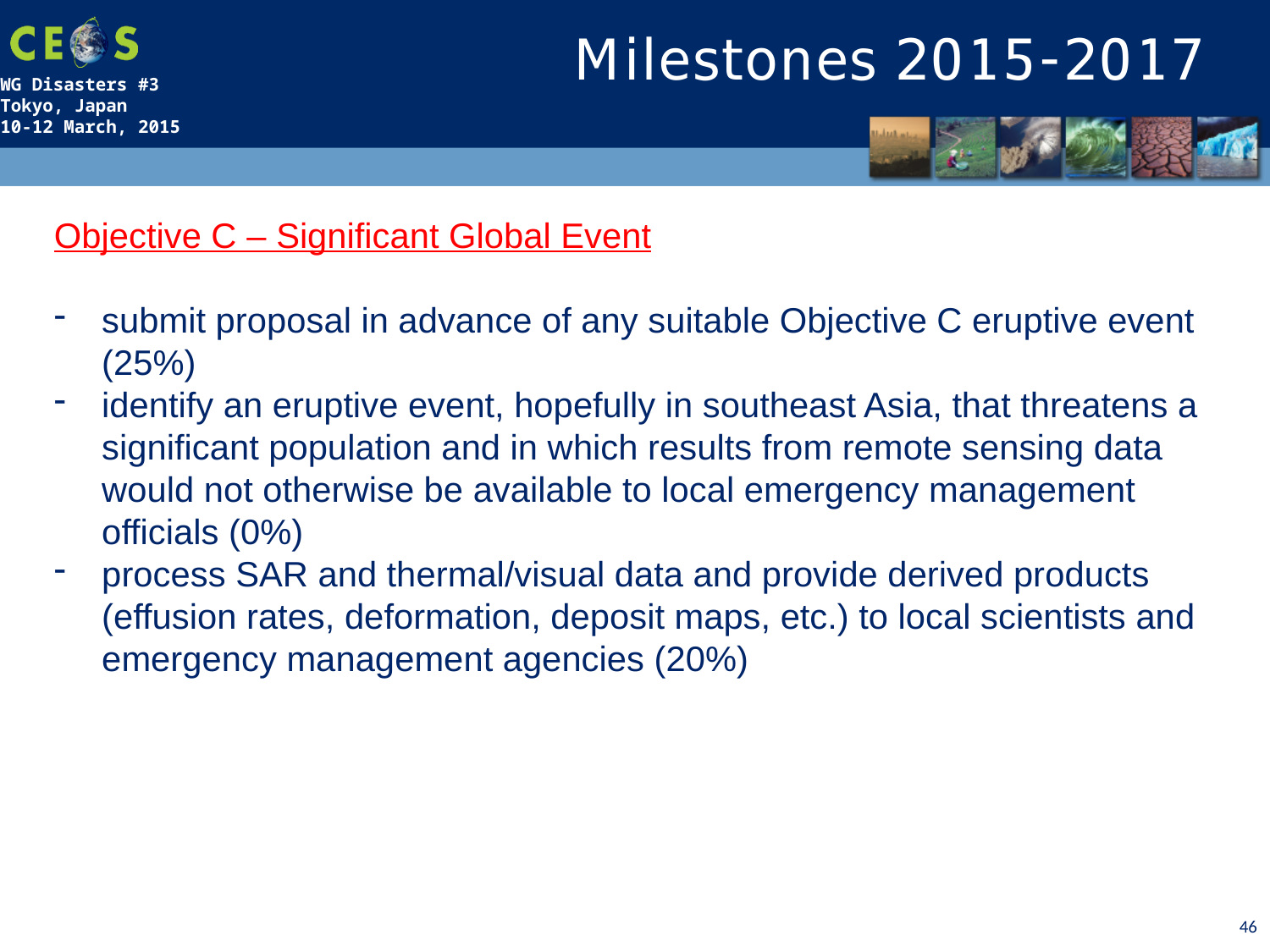

Milestones 2015-2017
Objective C – Significant Global Event

submit proposal in advance of any suitable Objective C eruptive event (25%)
identify an eruptive event, hopefully in southeast Asia, that threatens a significant population and in which results from remote sensing data would not otherwise be available to local emergency management officials (0%)
process SAR and thermal/visual data and provide derived products (effusion rates, deformation, deposit maps, etc.) to local scientists and emergency management agencies (20%)

46